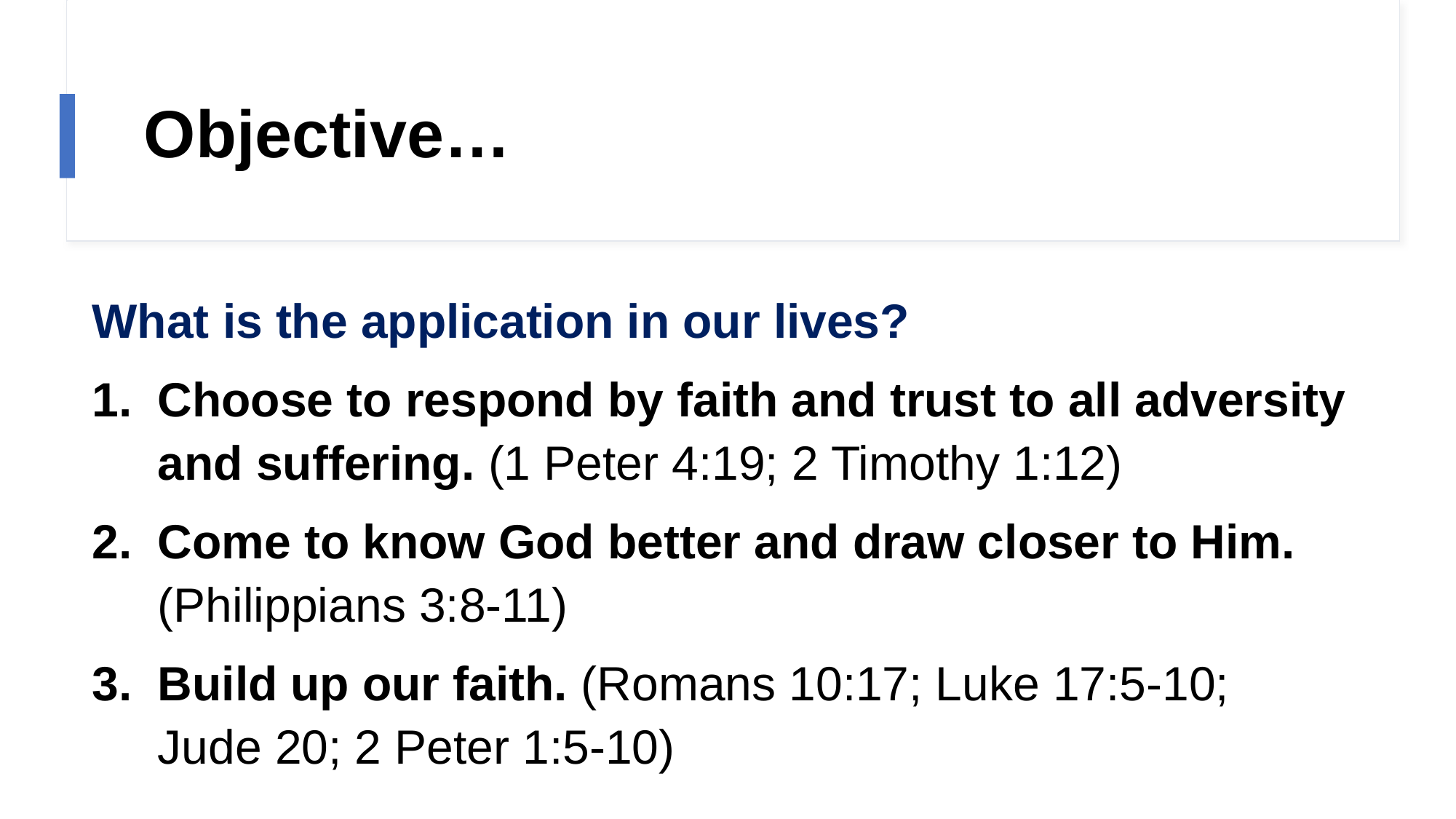

# Objective…
What is the application in our lives?
Choose to respond by faith and trust to all adversity and suffering. (1 Peter 4:19; 2 Timothy 1:12)
Come to know God better and draw closer to Him.
(Philippians 3:8-11)
Build up our faith. (Romans 10:17; Luke 17:5-10;
Jude 20; 2 Peter 1:5-10)